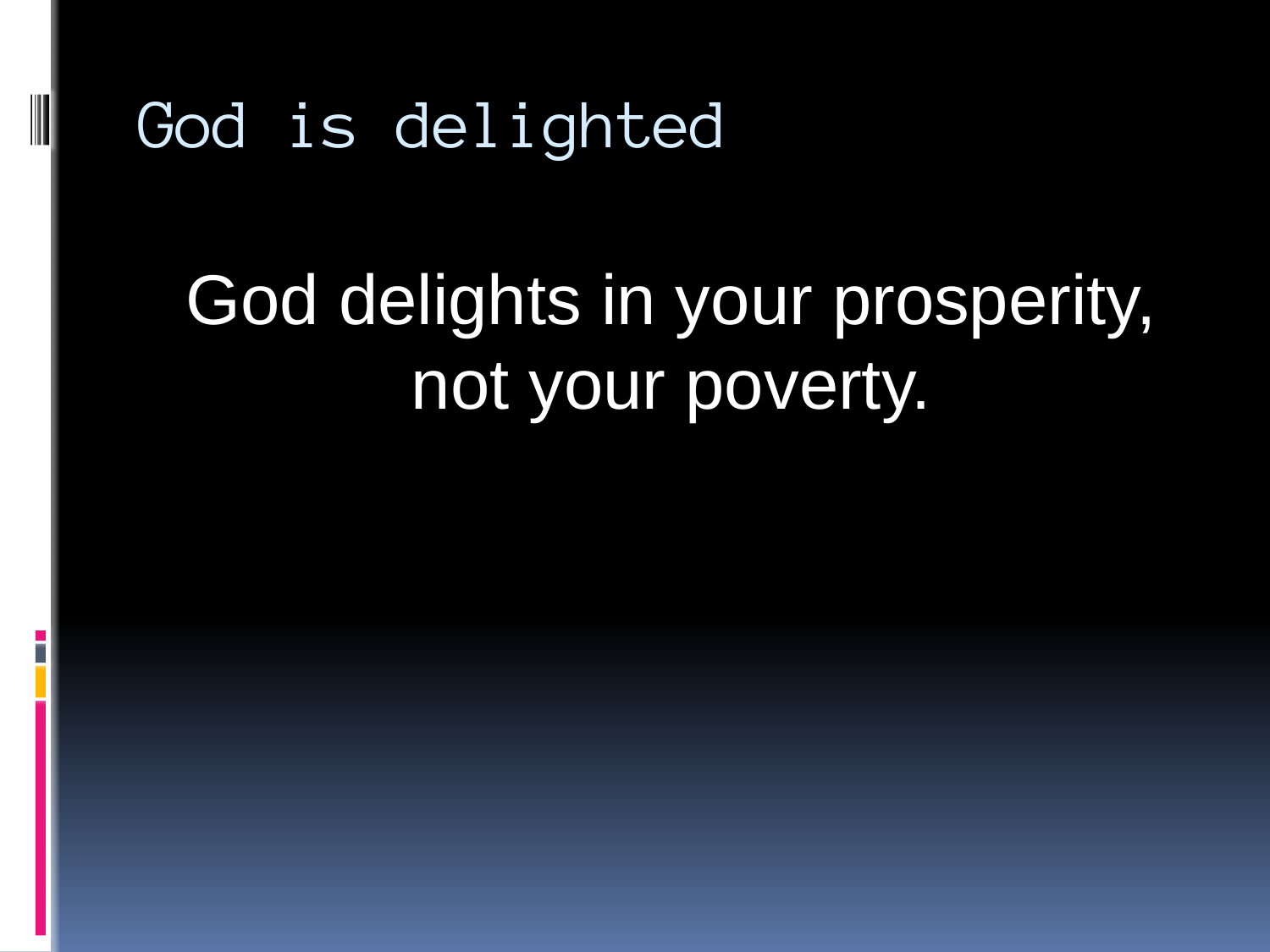

# God is delighted
God delights in your prosperity, not your poverty.